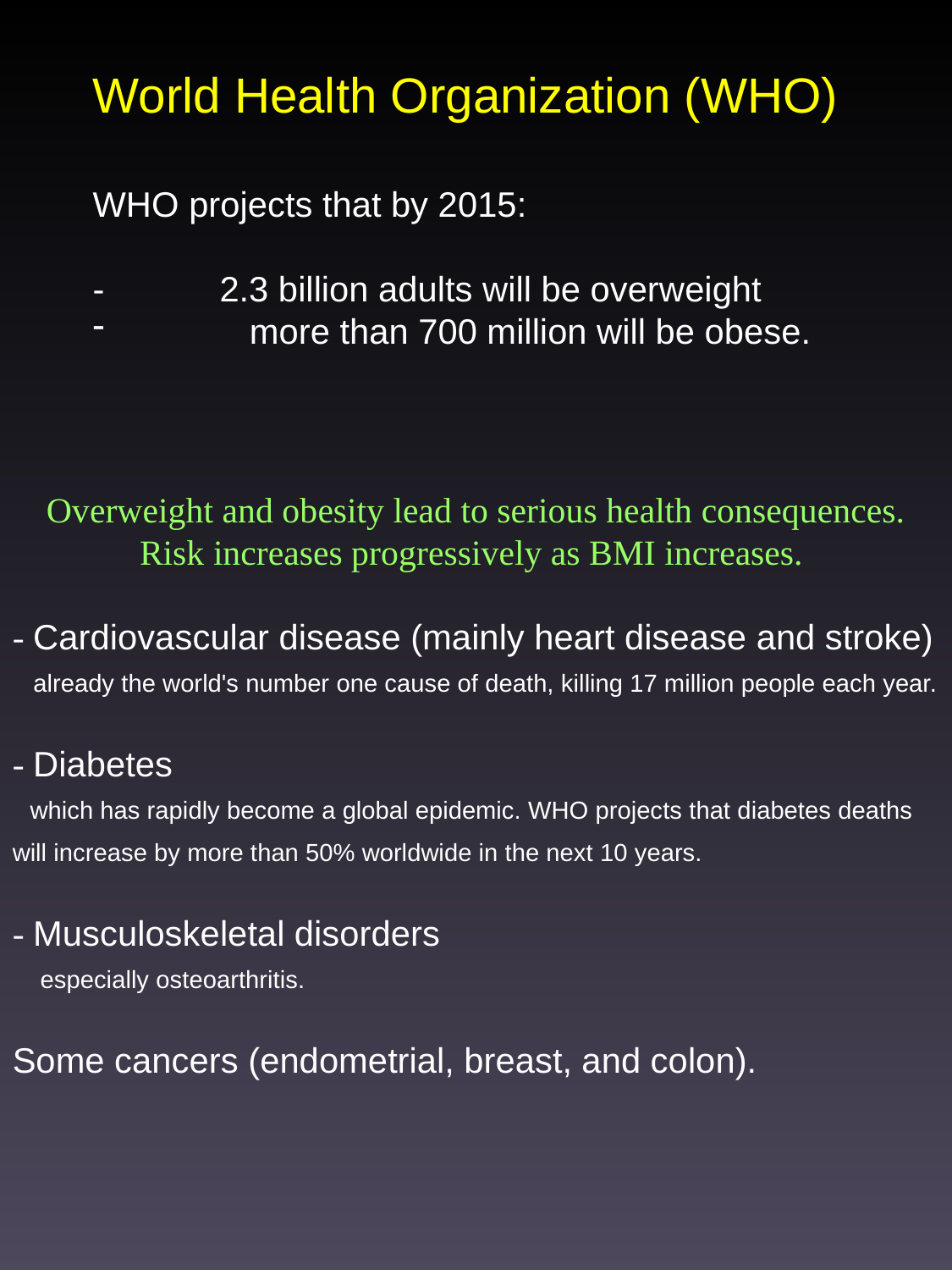

World Health Organization (WHO)

WHO projects that by 2015:

-	2.3 billion adults will be overweight
 	more than 700 million will be obese.
Overweight and obesity lead to serious health consequences. Risk increases progressively as BMI increases.

- Cardiovascular disease (mainly heart disease and stroke)
   already the world's number one cause of death, killing 17 million people each year.

- Diabetes
  which has rapidly become a global epidemic. WHO projects that diabetes deaths will increase by more than 50% worldwide in the next 10 years.

- Musculoskeletal disorders
    especially osteoarthritis.

Some cancers (endometrial, breast, and colon).